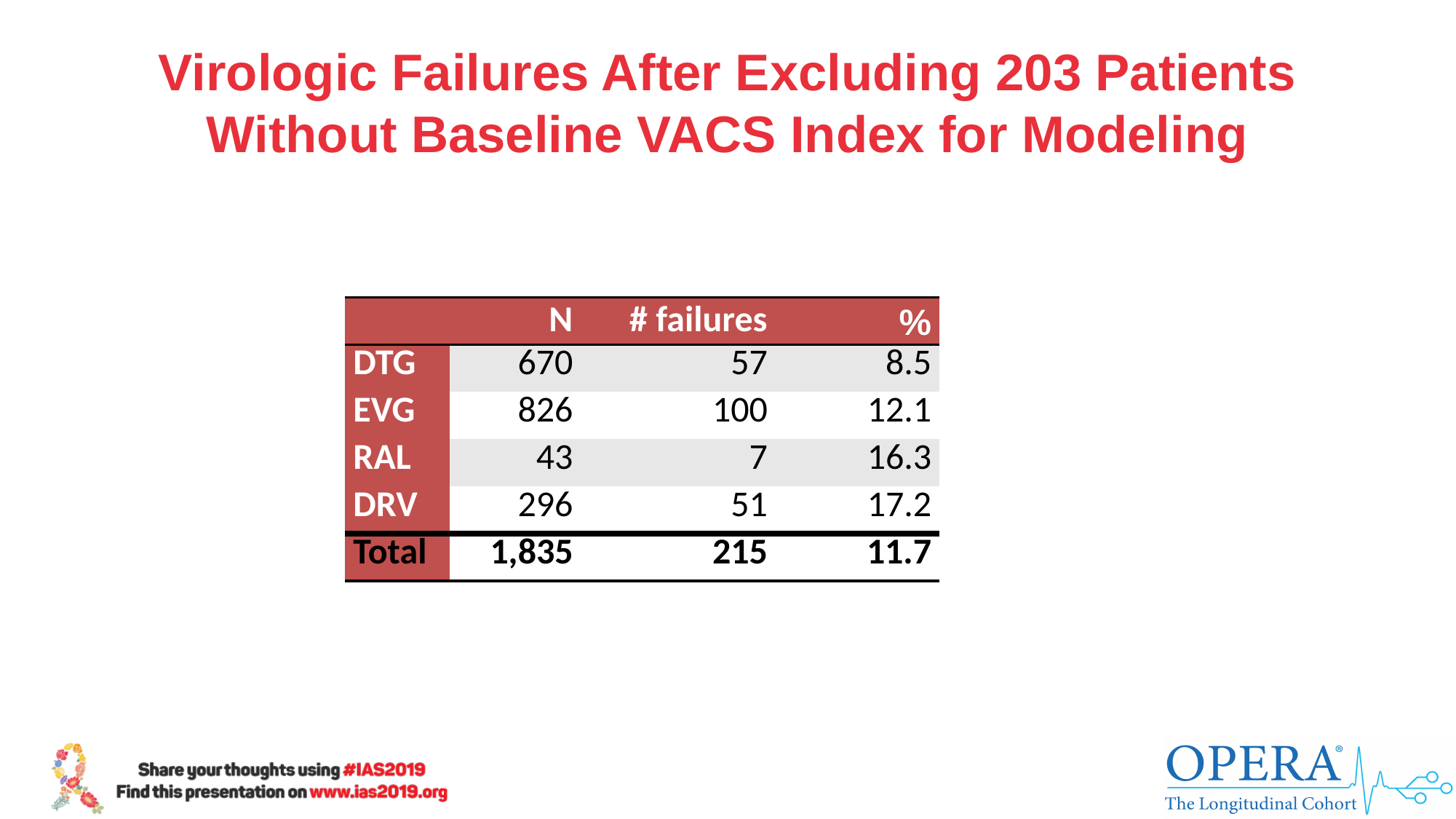

# Virologic Failures After Excluding 203 Patients Without Baseline VACS Index for Modeling
|  | N | # failures | % |
| --- | --- | --- | --- |
| DTG | 670 | 57 | 8.5 |
| EVG | 826 | 100 | 12.1 |
| RAL | 43 | 7 | 16.3 |
| DRV | 296 | 51 | 17.2 |
| Total | 1,835 | 215 | 11.7 |